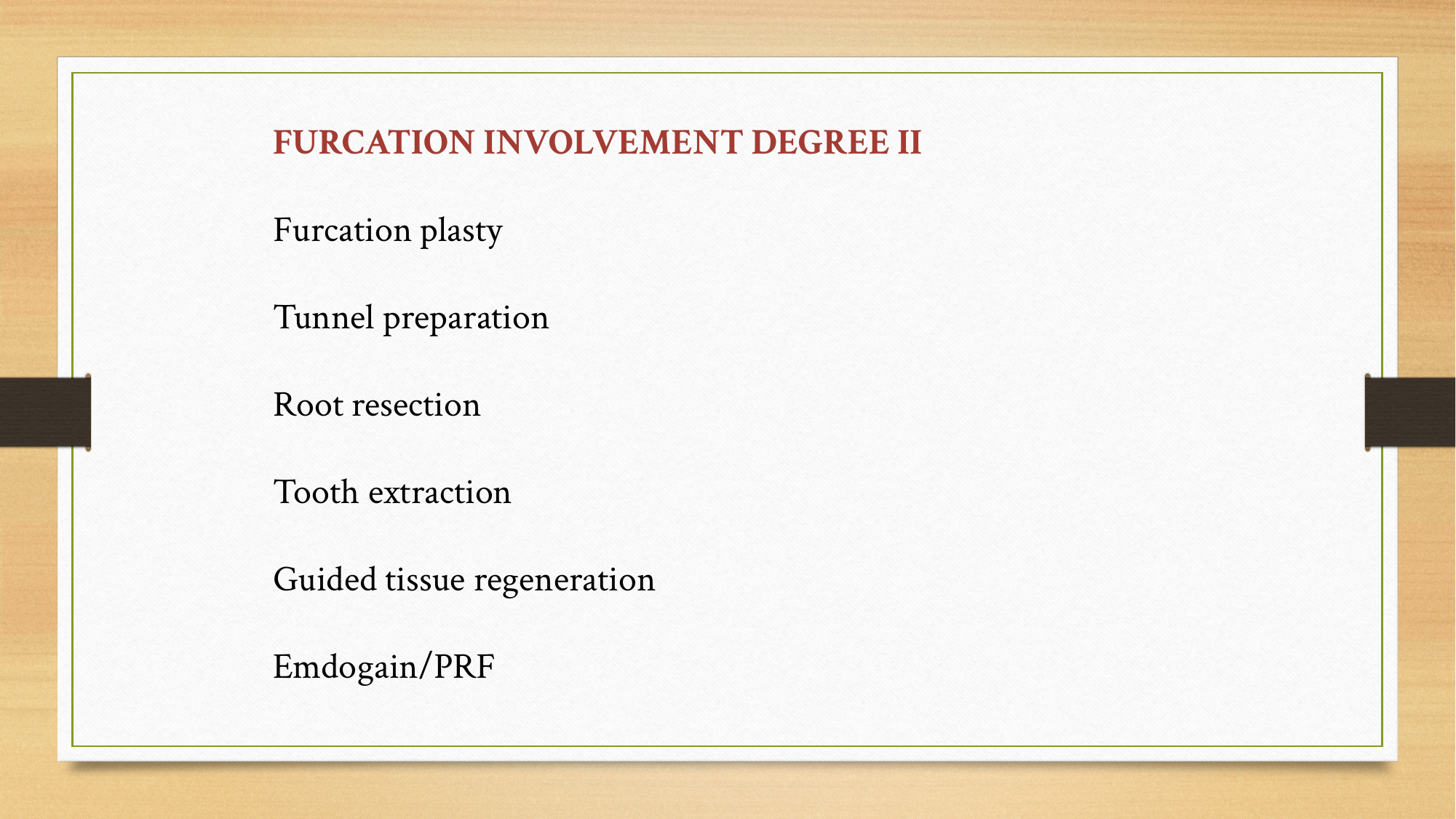

FURCATION INVOLVEMENT DEGREE II

Furcation plasty

Tunnel preparation

Root resection

Tooth extraction

Guided tissue regeneration

Emdogain/PRF